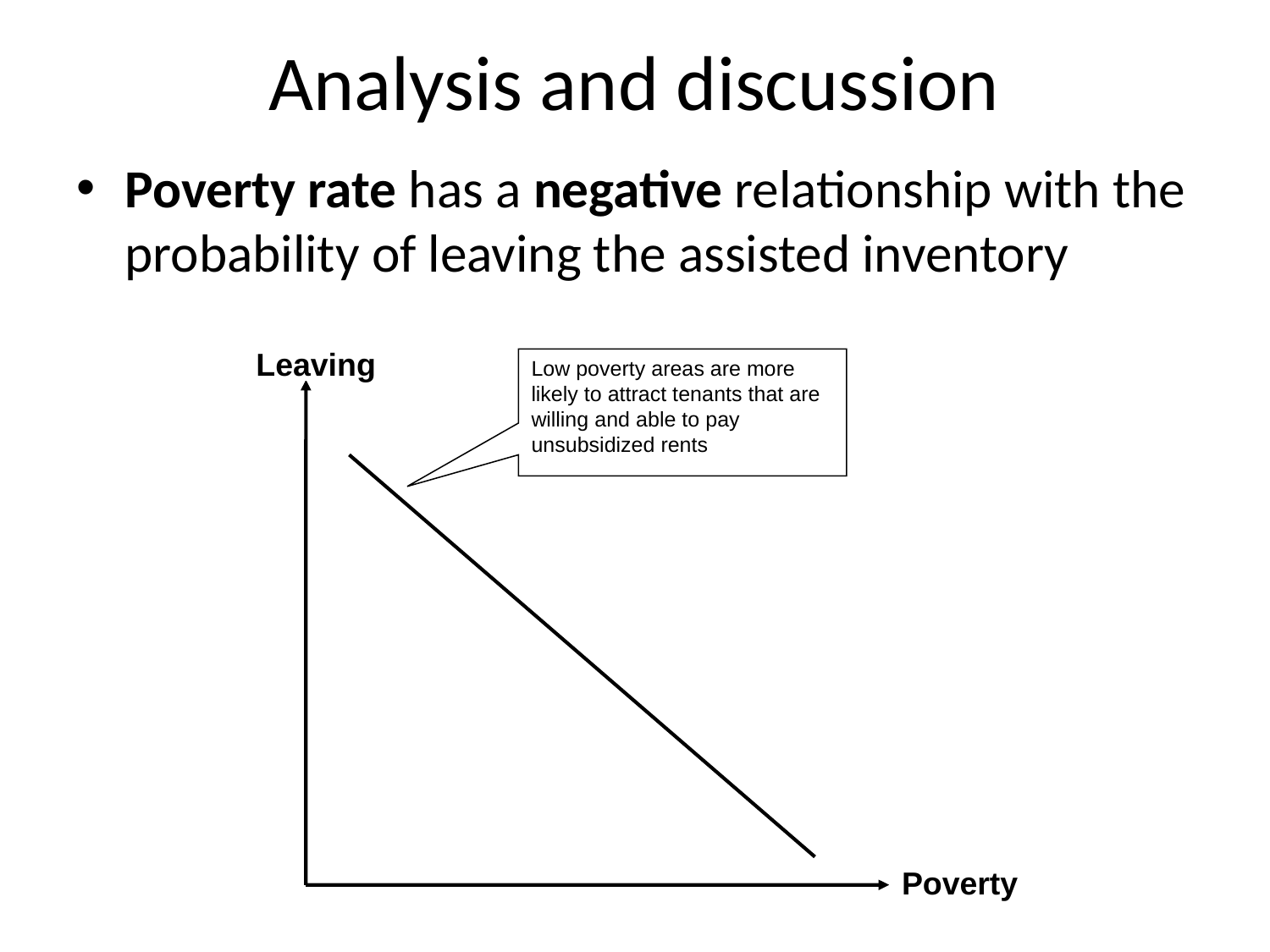

# Analysis and discussion
Poverty rate has a negative relationship with the probability of leaving the assisted inventory

Leaving

Low poverty areas are more likely to attract tenants that are willing and able to pay unsubsidized rents

Poverty